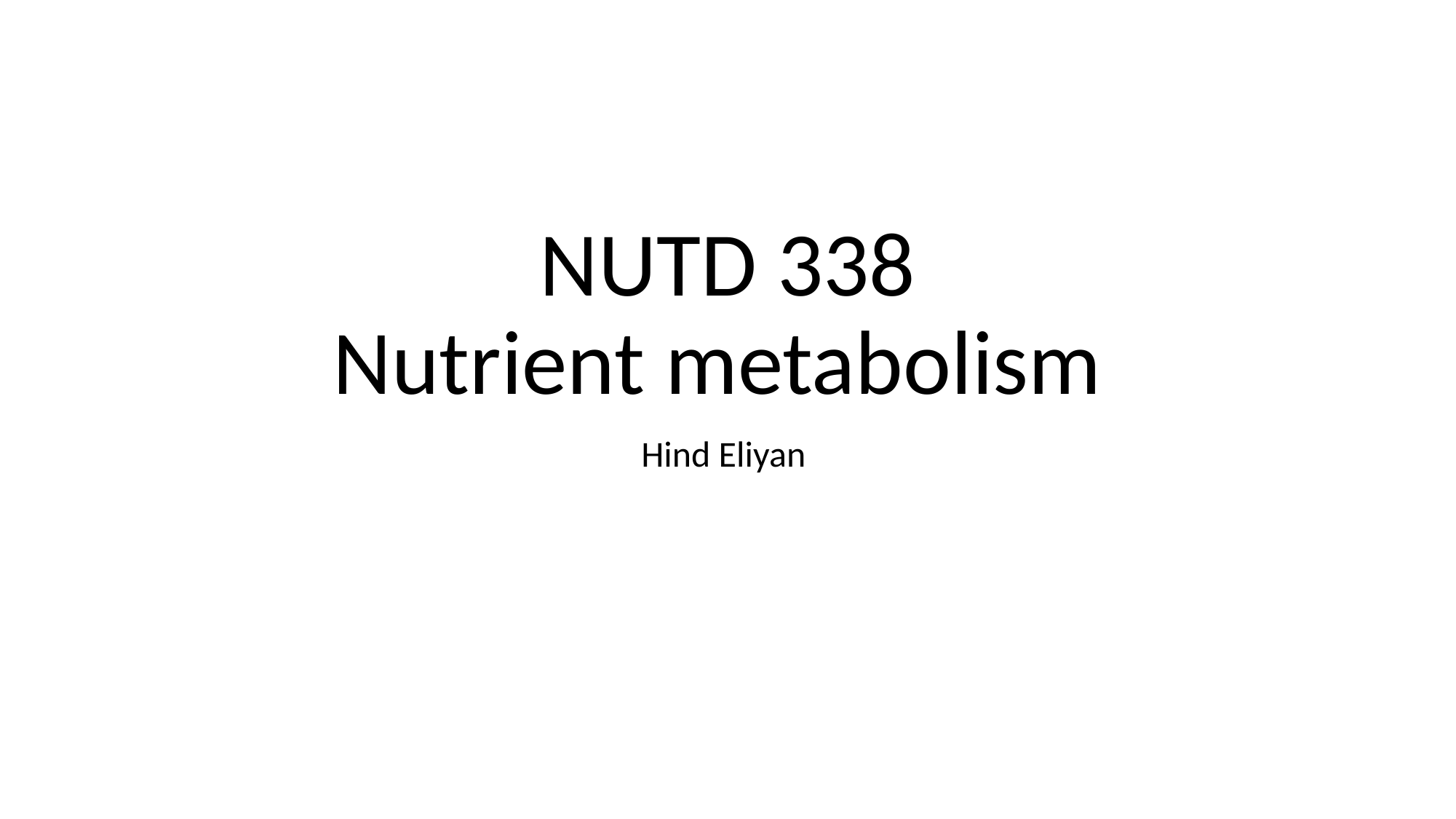

# NUTD 338 Nutrient metabolism
Hind Eliyan